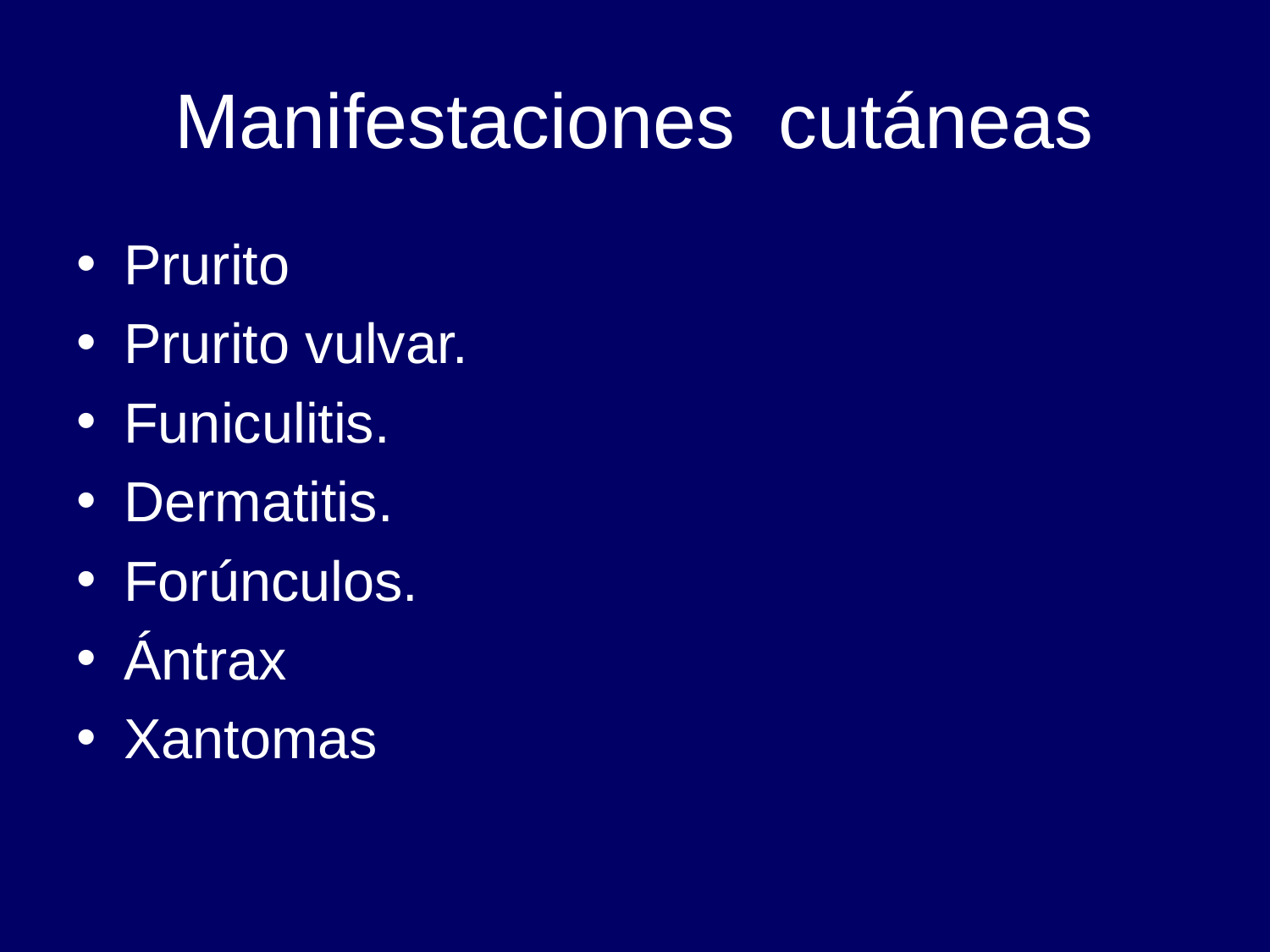

# Manifestaciones  cutáneas
Prurito
Prurito vulvar.
Funiculitis.
Dermatitis.
Forúnculos.
Ántrax
Xantomas